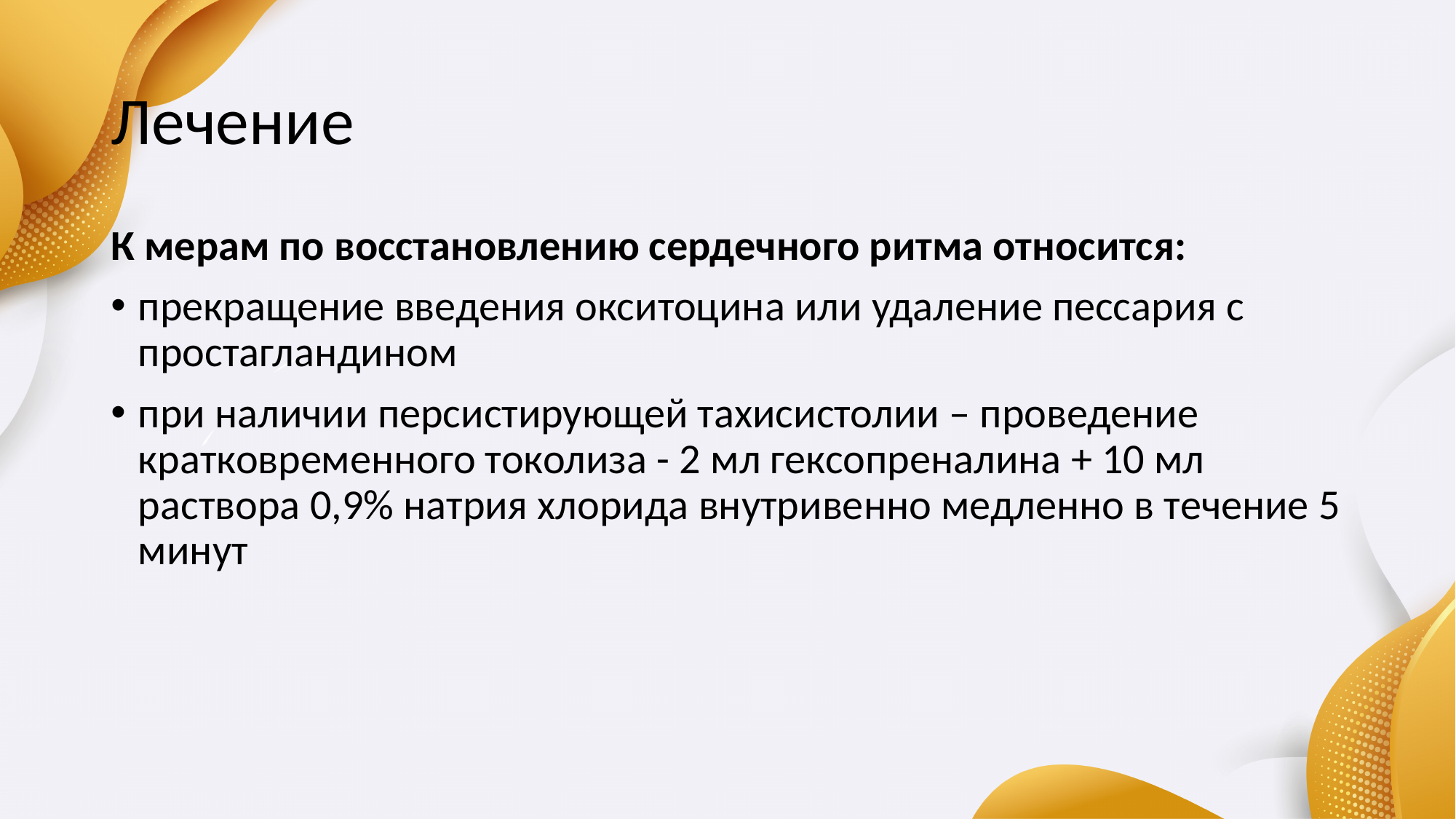

# Лечение
К мерам по восстановлению сердечного ритма относится:
прекращение введения окситоцина или удаление пессария с простагландином
при наличии персистирующей тахисистолии – проведение кратковременного токолиза - 2 мл гексопреналина + 10 мл раствора 0,9% натрия хлорида внутривенно медленно в течение 5 минут